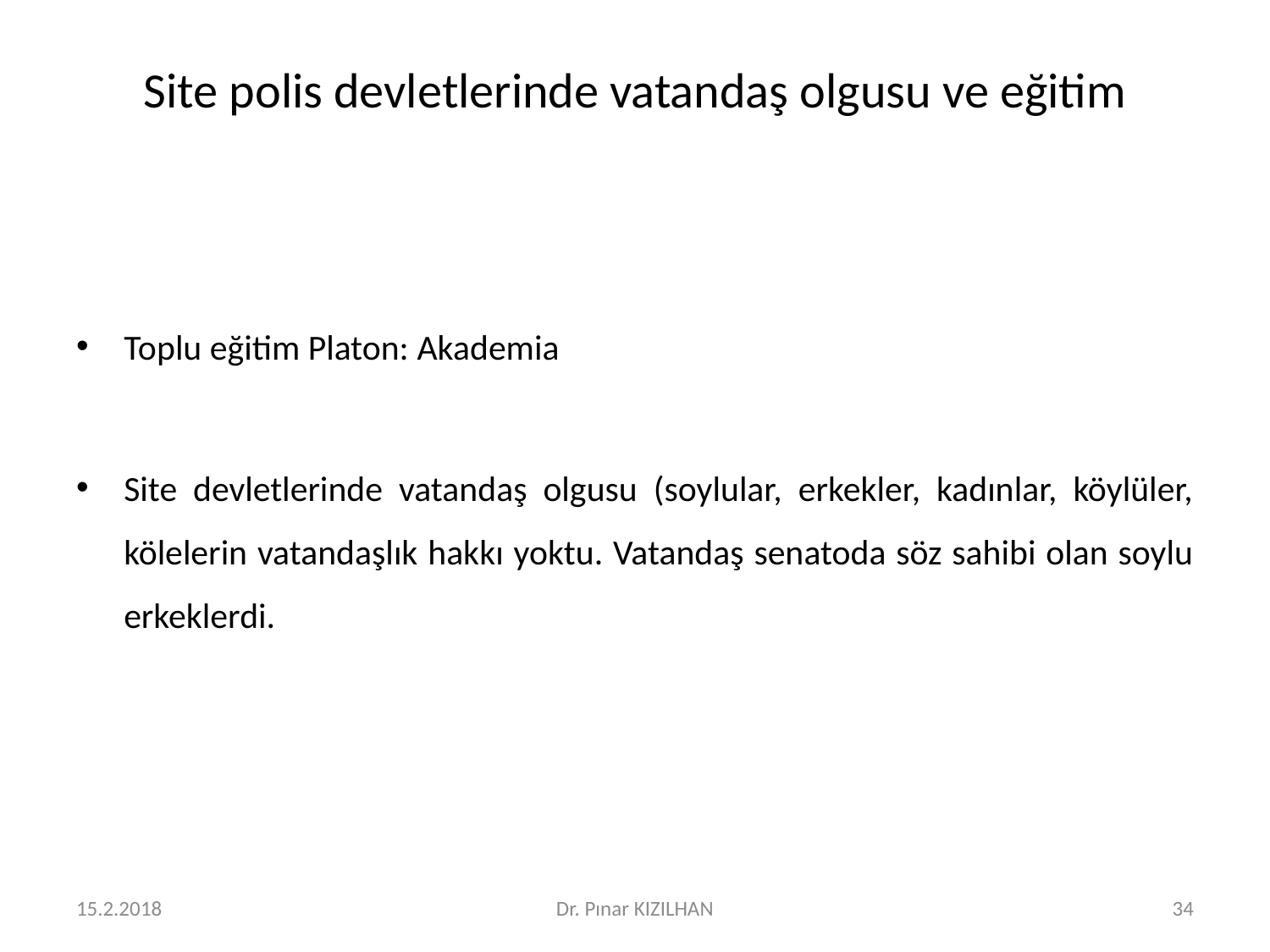

# Site polis devletlerinde vatandaş olgusu ve eğitim

Toplu eğitim Platon: Akademia

Site devletlerinde vatandaş olgusu (soylular, erkekler, kadınlar, köylüler, kölelerin vatandaşlık hakkı yoktu. Vatandaş senatoda söz sahibi olan soylu erkeklerdi.

15.2.2018
Dr. Pınar KIZILHAN
34